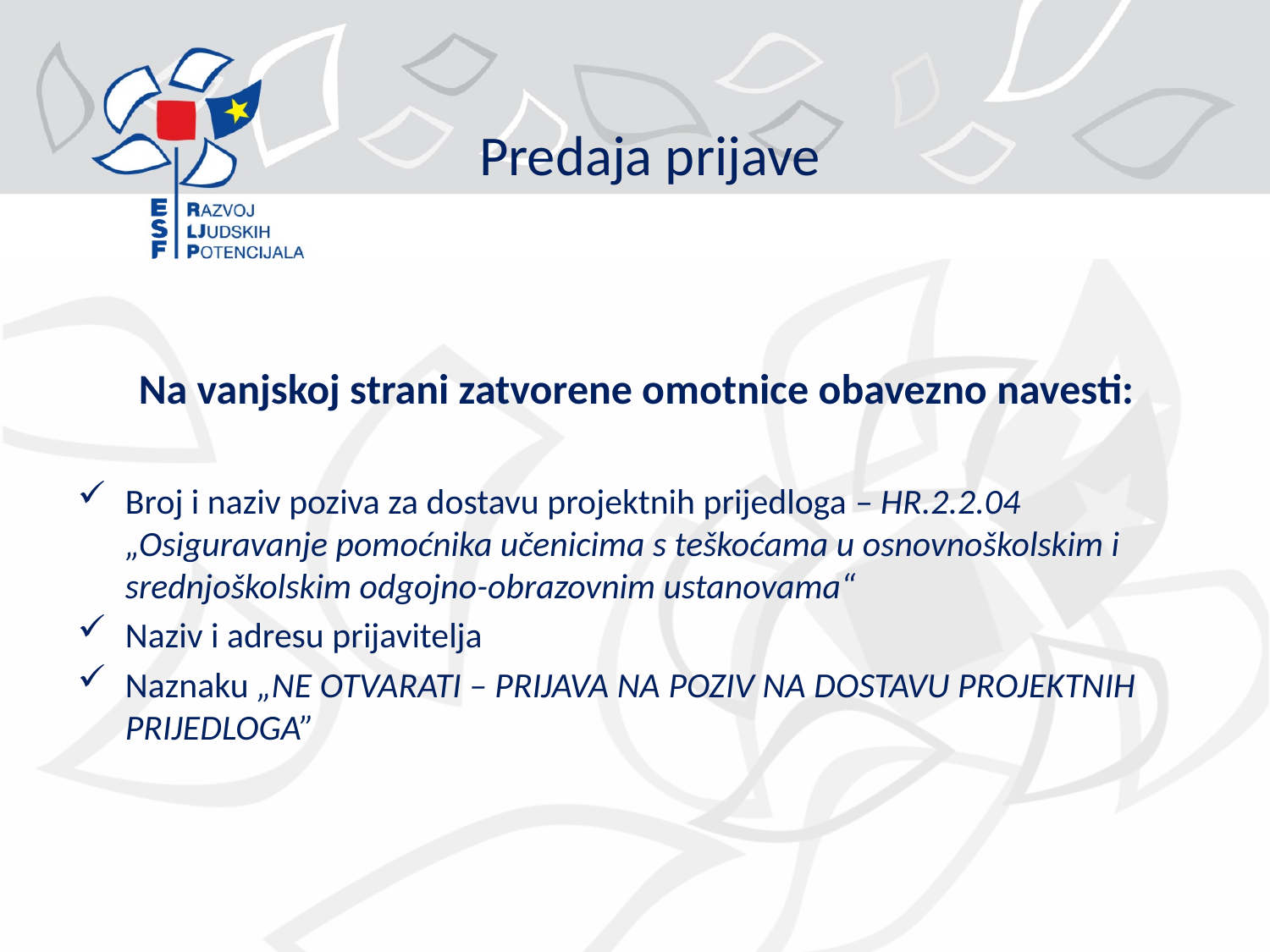

# Predaja prijave

Na vanjskoj strani zatvorene omotnice obavezno navesti:

Broj i naziv poziva za dostavu projektnih prijedloga – HR.2.2.04 „Osiguravanje pomoćnika učenicima s teškoćama u osnovnoškolskim i srednjoškolskim odgojno-obrazovnim ustanovama“
Naziv i adresu prijavitelja
Naznaku „NE OTVARATI – PRIJAVA NA POZIV NA DOSTAVU PROJEKTNIH PRIJEDLOGA”